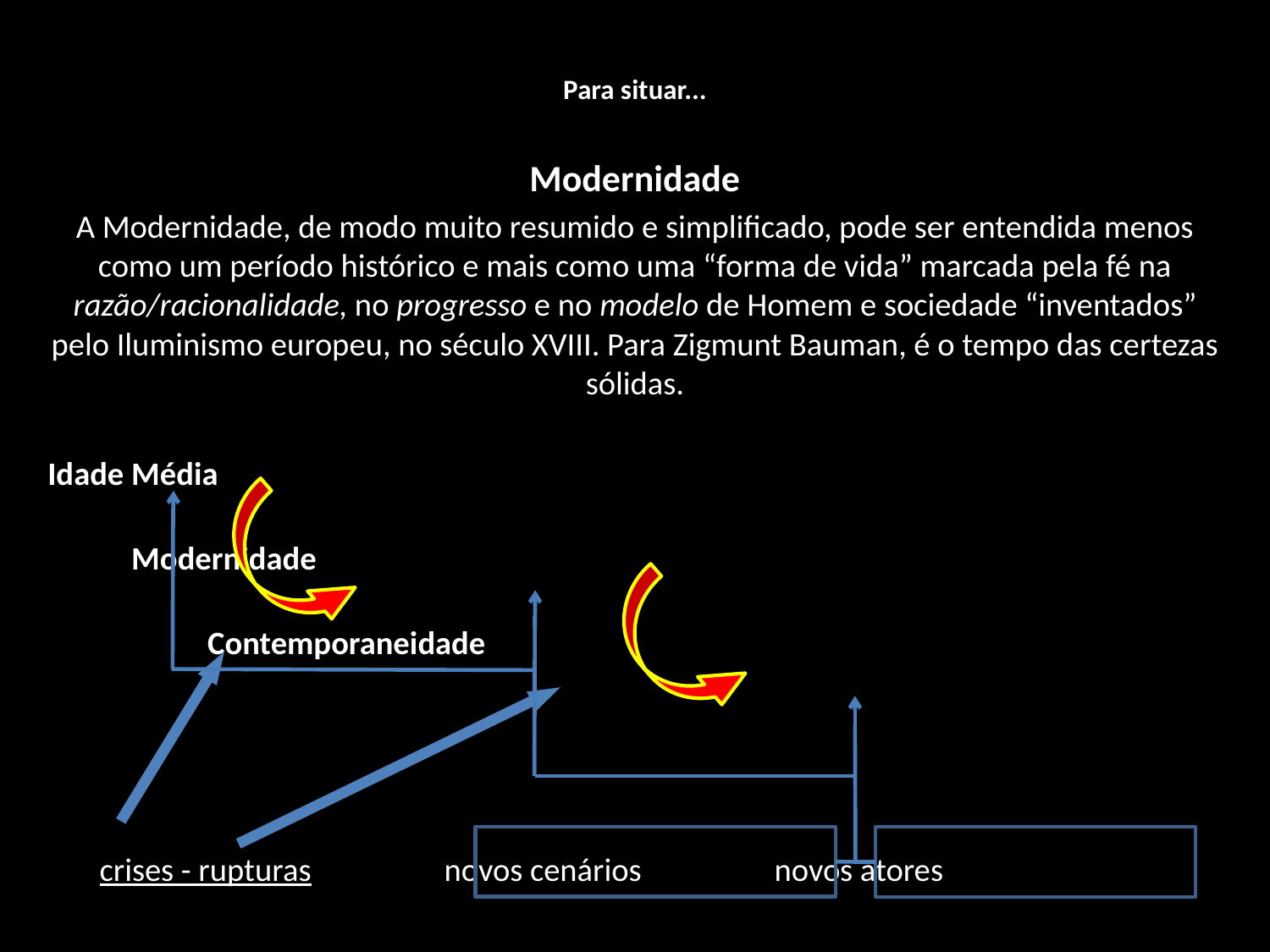

Para situar...

Modernidade
A Modernidade, de modo muito resumido e simplificado, pode ser entendida menos como um período histórico e mais como uma “forma de vida” marcada pela fé na razão/racionalidade, no progresso e no modelo de Homem e sociedade “inventados” pelo Iluminismo europeu, no século XVIII. Para Zigmunt Bauman, é o tempo das certezas sólidas.

Idade Média

			Modernidade

					            Contemporaneidade

       crises - rupturas                  novos cenários                  novos atores